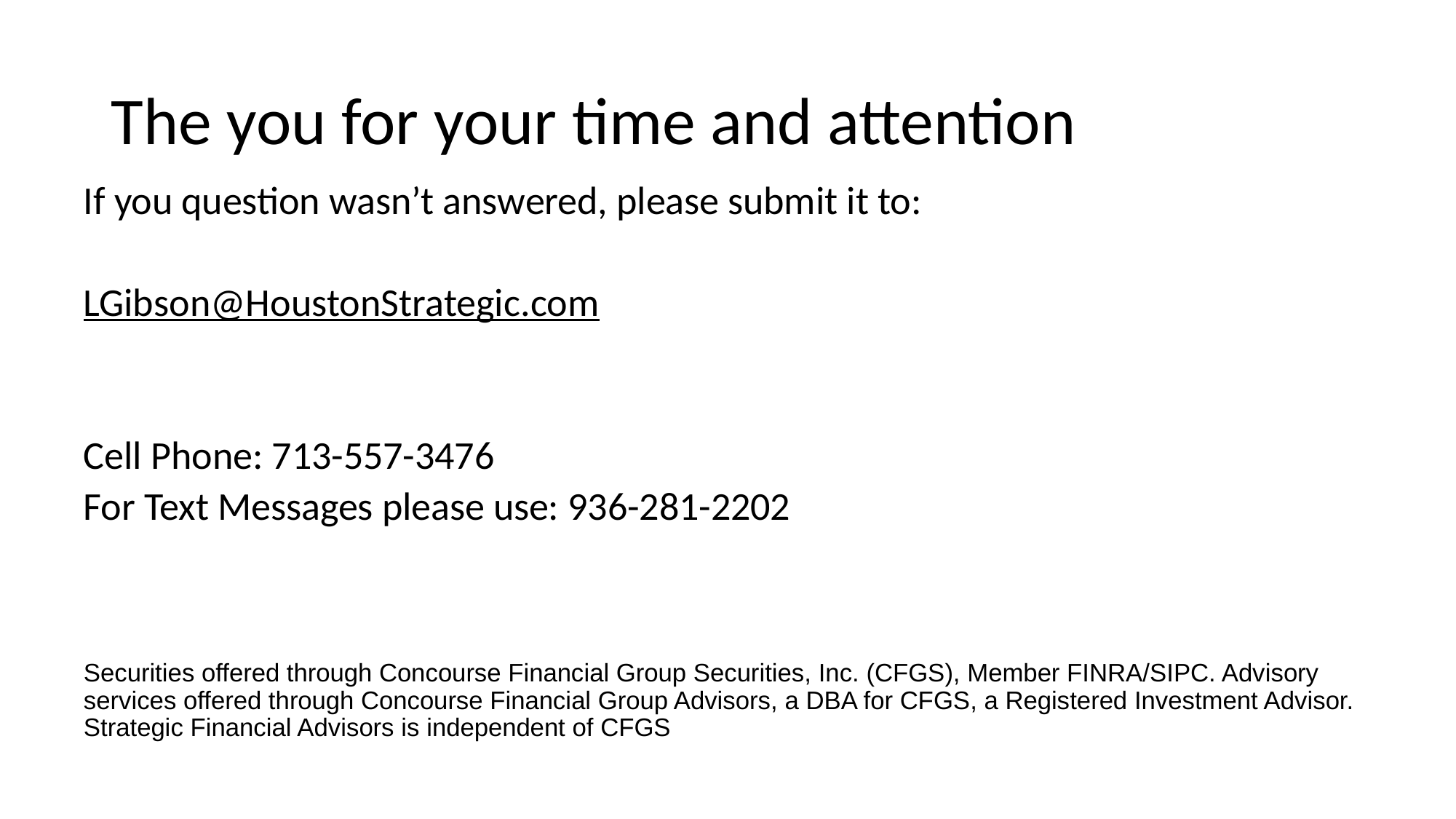

# The you for your time and attention
If you question wasn’t answered, please submit it to:

LGibson@HoustonStrategic.com

Cell Phone: 713-557-3476
For Text Messages please use: 936-281-2202

Securities offered through Concourse Financial Group Securities, Inc. (CFGS), Member FINRA/SIPC. Advisory services offered through Concourse Financial Group Advisors, a DBA for CFGS, a Registered Investment Advisor. Strategic Financial Advisors is independent of CFGS